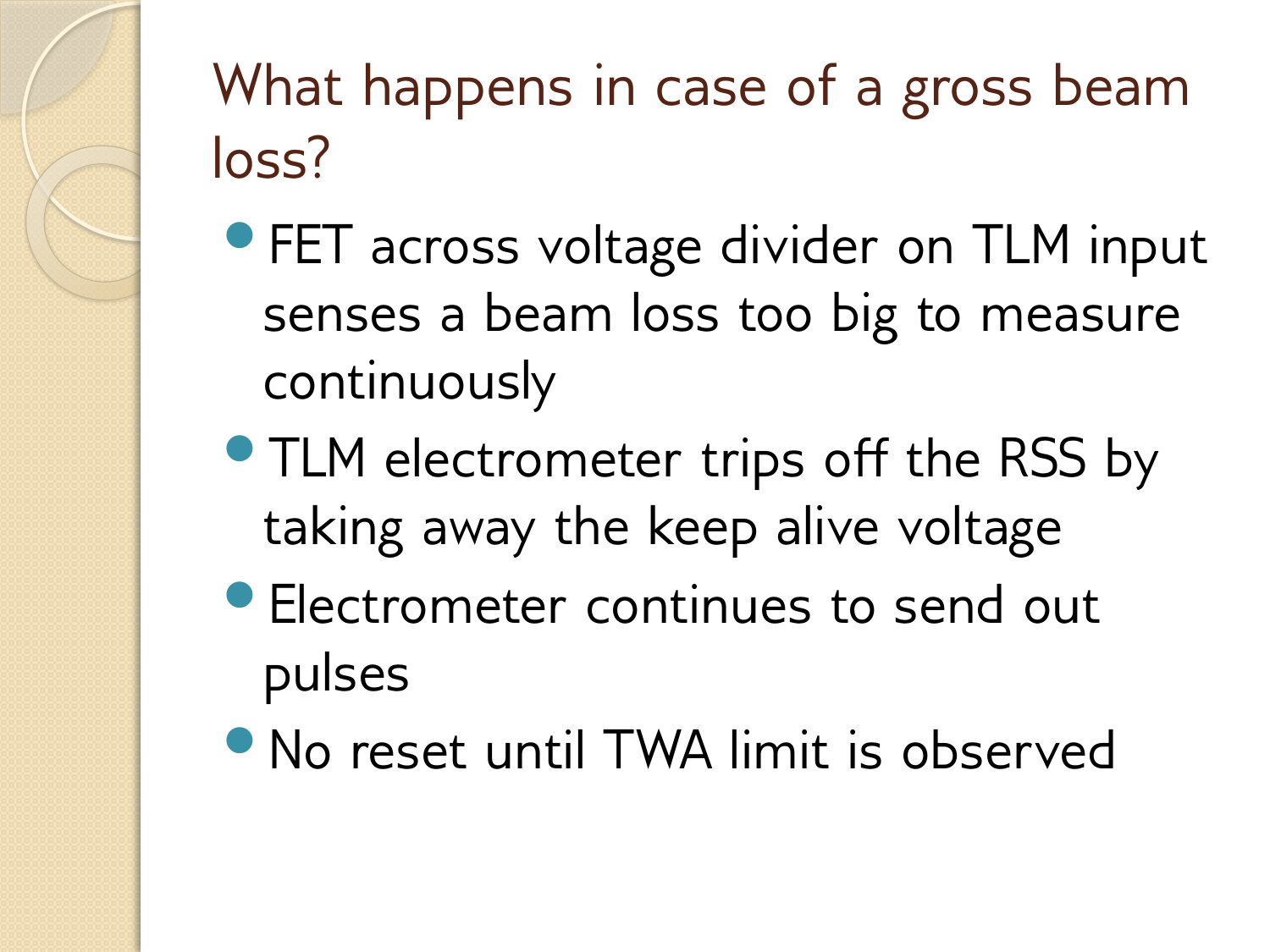

# What happens in case of a gross beam loss?
FET across voltage divider on TLM input senses a beam loss too big to measure continuously
TLM electrometer trips off the RSS by taking away the keep alive voltage
Electrometer continues to send out pulses
No reset until TWA limit is observed